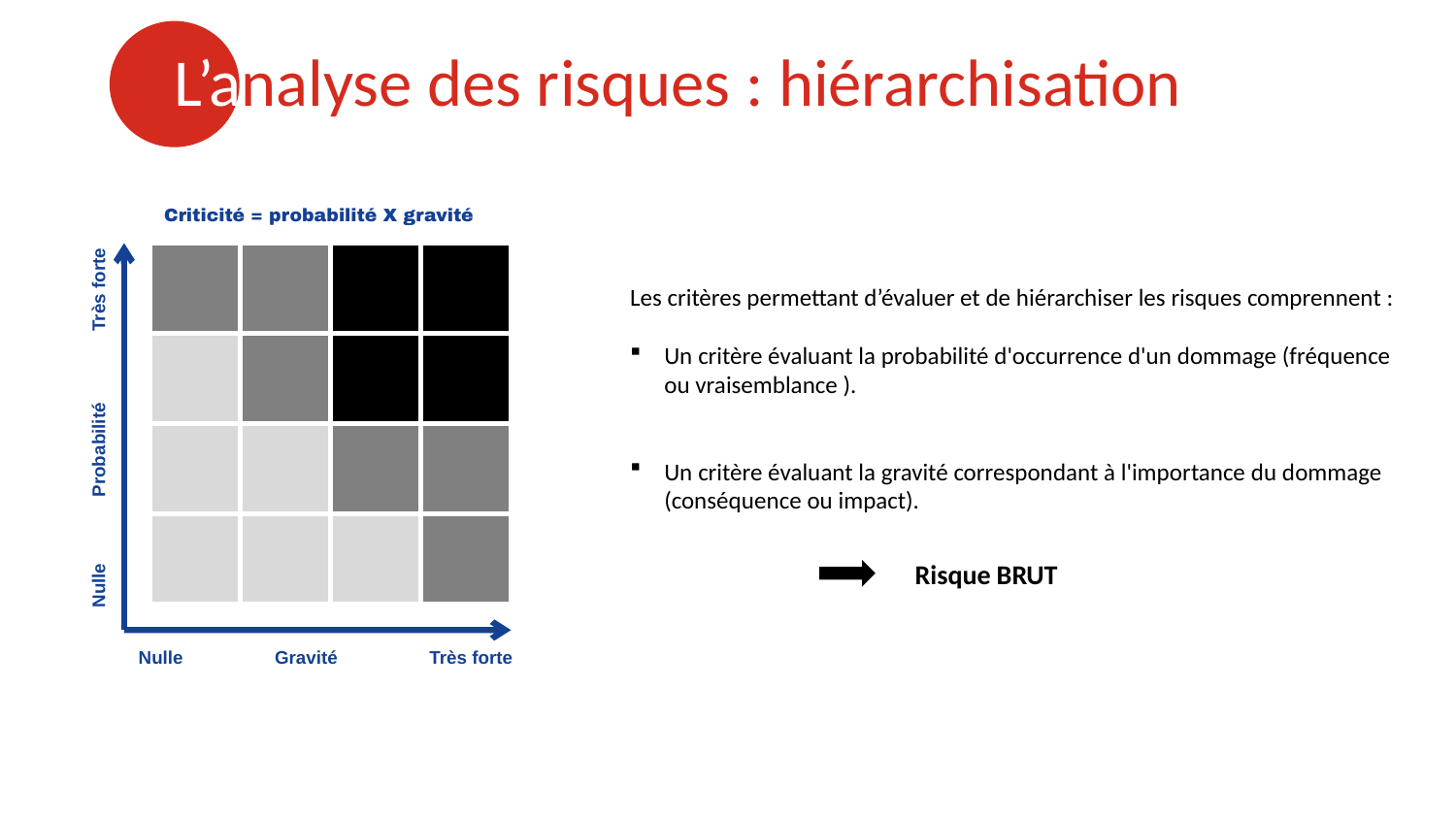

L’analyse des risques : hiérarchisation
Criticité = probabilité X gravité

Les critères permettant d’évaluer et de hiérarchiser les risques comprennent :

Un critère évaluant la probabilité d'occurrence d'un dommage (fréquence ou vraisemblance ).

Un critère évaluant la gravité correspondant à l'importance du dommage (conséquence ou impact).

Nulle             Probabilité              Très forte
Risque BRUT

Nulle                  Gravité                  Très forte